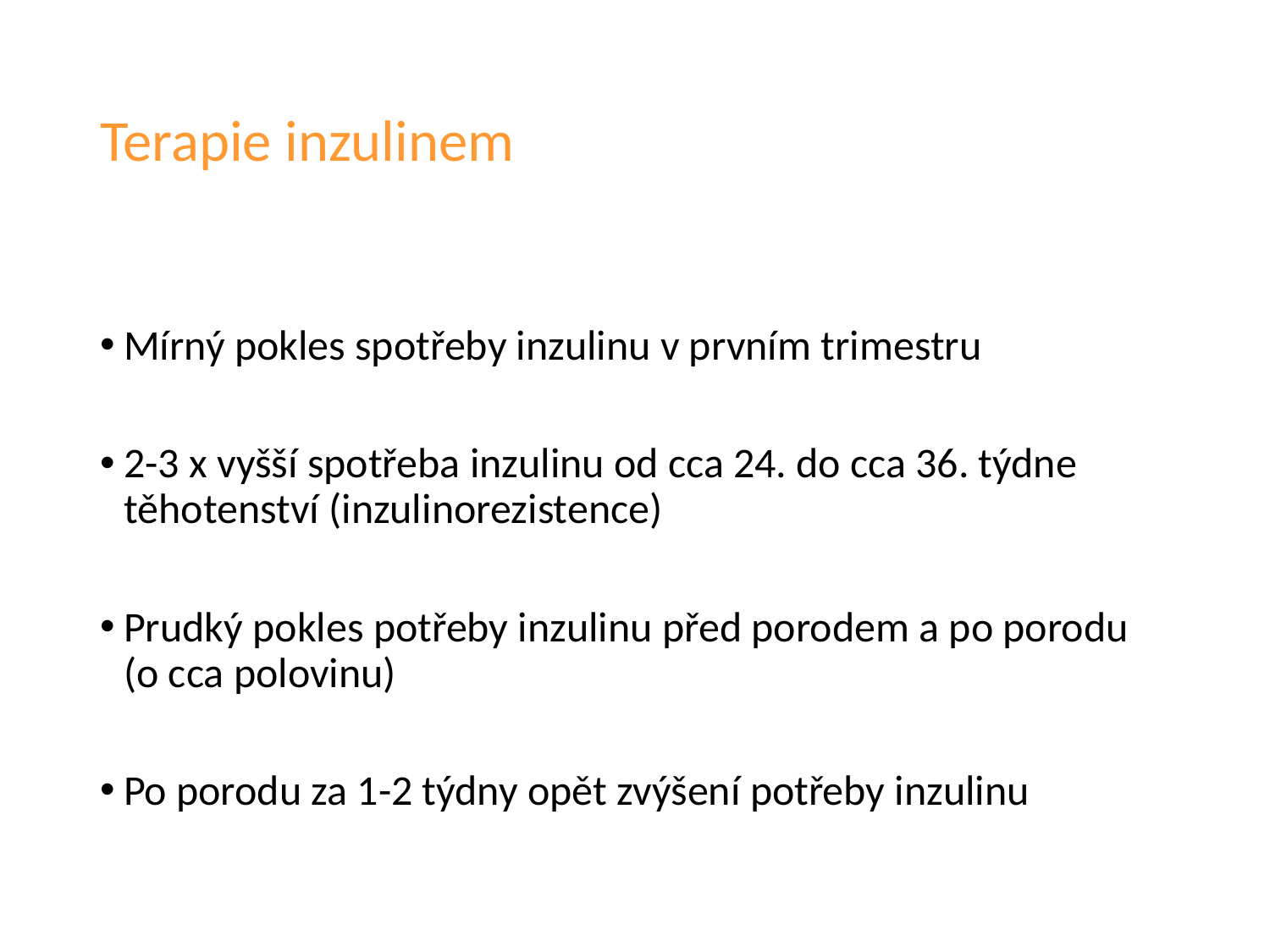

# Terapie inzulinem

Mírný pokles spotřeby inzulinu v prvním trimestru

2-3 x vyšší spotřeba inzulinu od cca 24. do cca 36. týdne těhotenství (inzulinorezistence)

Prudký pokles potřeby inzulinu před porodem a po porodu (o cca polovinu)

Po porodu za 1-2 týdny opět zvýšení potřeby inzulinu